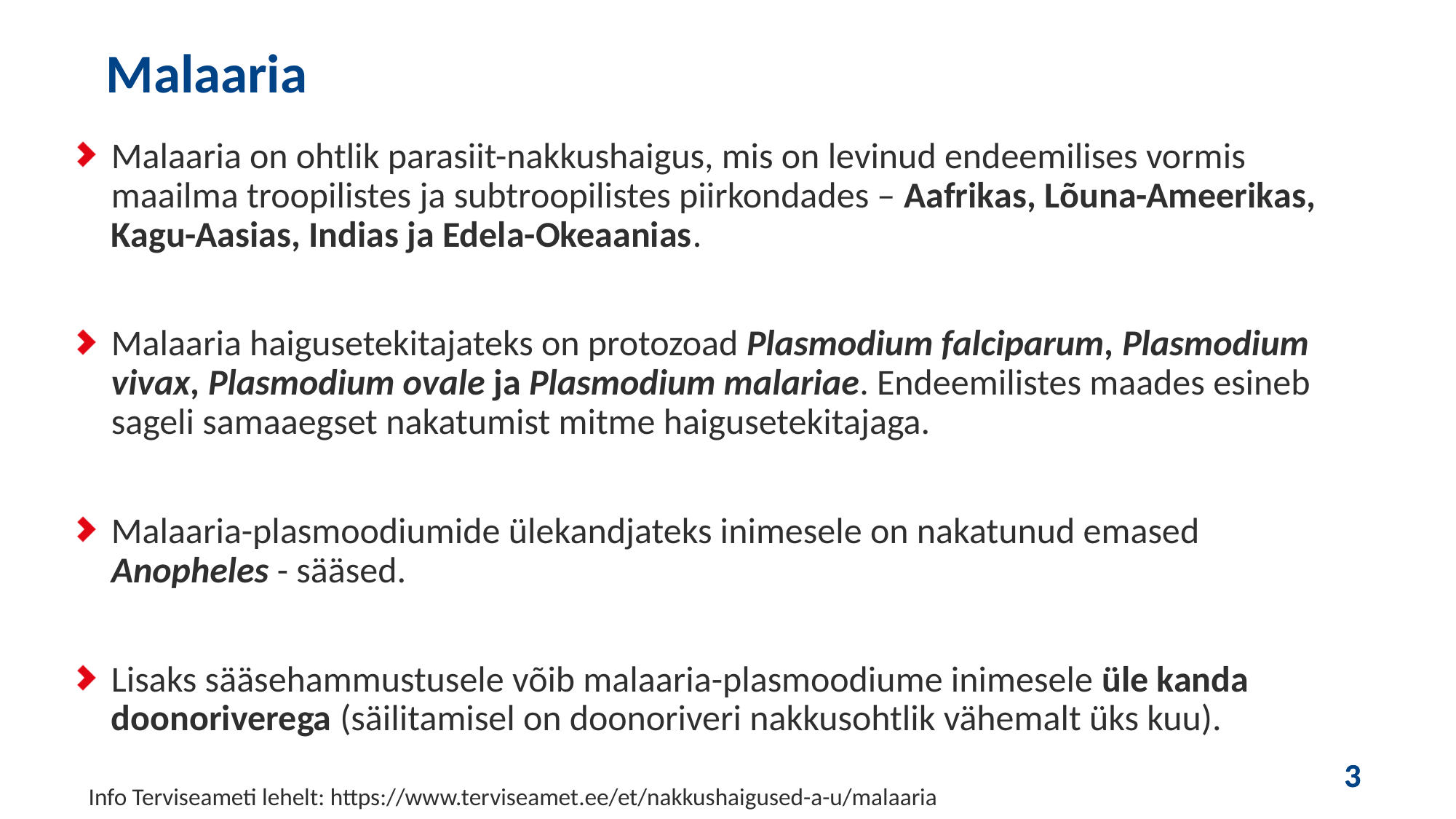

Malaaria
Malaaria on ohtlik parasiit-nakkushaigus, mis on levinud endeemilises vormis maailma troopilistes ja subtroopilistes piirkondades – Aafrikas, Lõuna-Ameerikas, Kagu-Aasias, Indias ja Edela-Okeaanias.

Malaaria haigusetekitajateks on protozoad Plasmodium falciparum, Plasmodium vivax, Plasmodium ovale ja Plasmodium malariae. Endeemilistes maades esineb sageli samaaegset nakatumist mitme haigusetekitajaga.

Malaaria-plasmoodiumide ülekandjateks inimesele on nakatunud emased Anopheles - sääsed.

Lisaks sääsehammustusele võib malaaria-plasmoodiume inimesele üle kanda doonoriverega (säilitamisel on doonoriveri nakkusohtlik vähemalt üks kuu).
Info Terviseameti lehelt: https://www.terviseamet.ee/et/nakkushaigused-a-u/malaaria